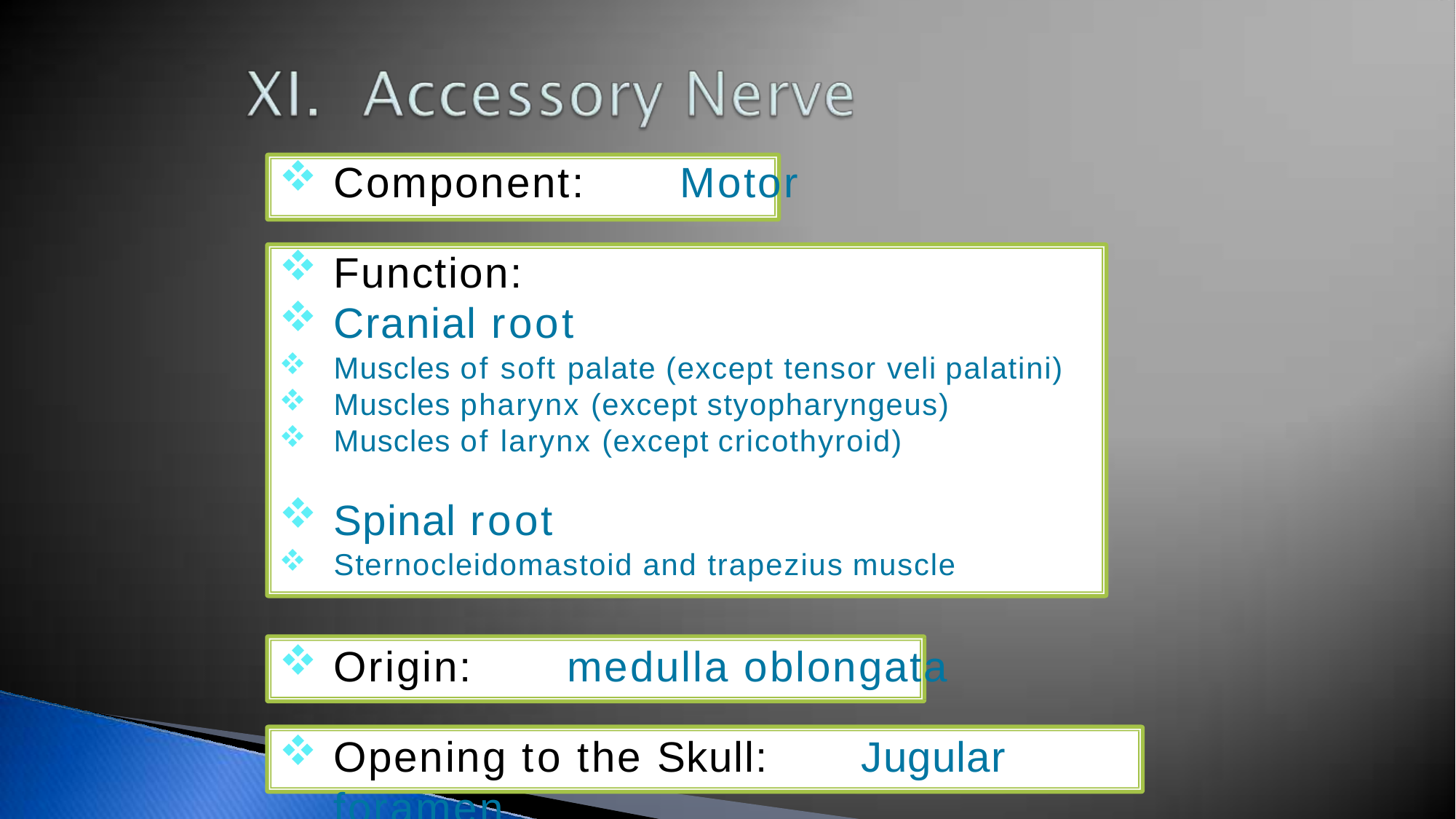

Component:	Motor
Function:
Cranial root
Muscles of soft palate (except tensor veli palatini)
Muscles pharynx (except styopharyngeus)
Muscles of larynx (except cricothyroid)
Spinal root
Sternocleidomastoid and trapezius muscle

Origin:	medulla oblongata
Opening to the Skull:	Jugular foramen